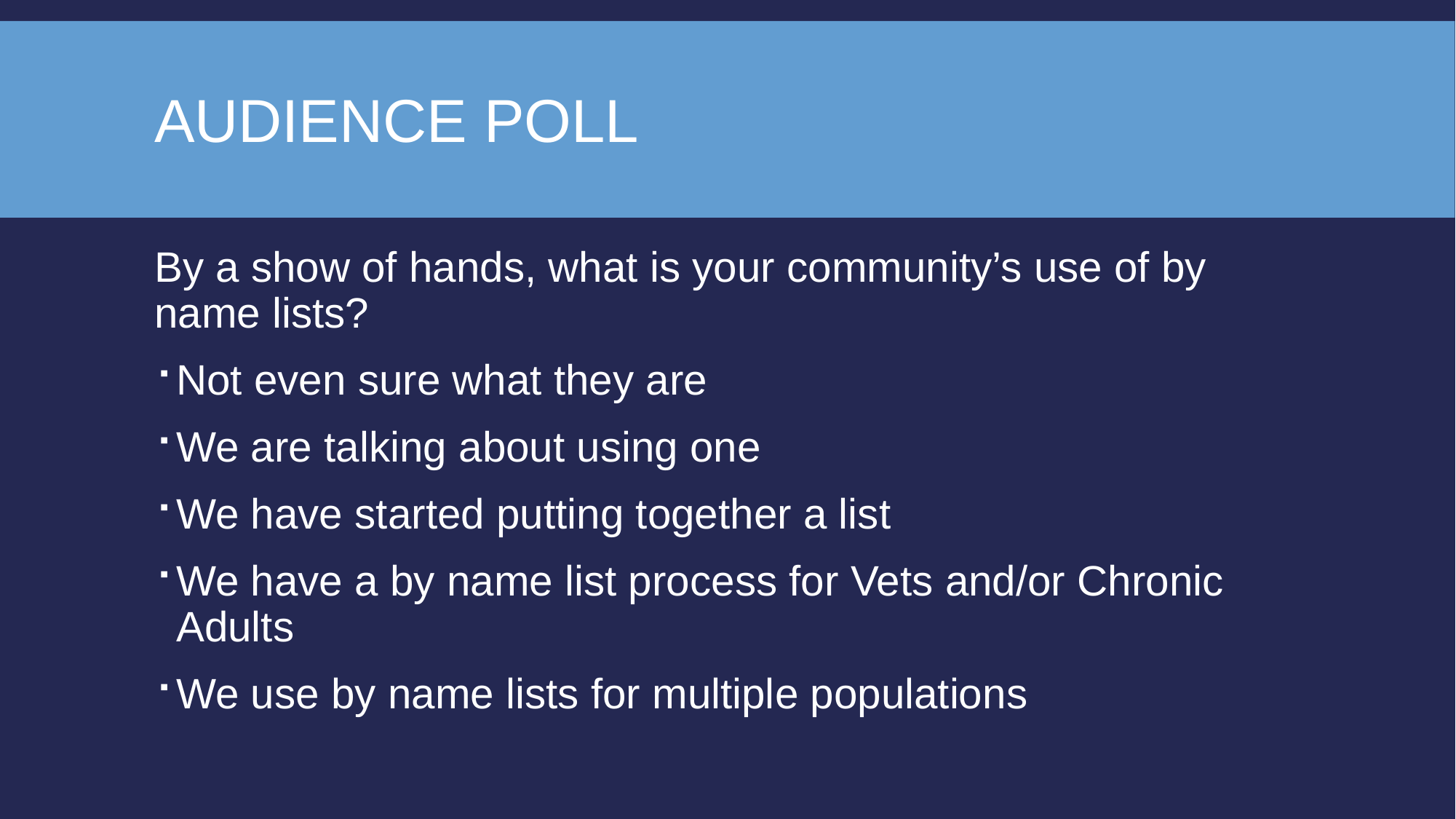

# Audience Poll
By a show of hands, what is your community’s use of by name lists?
Not even sure what they are
We are talking about using one
We have started putting together a list
We have a by name list process for Vets and/or Chronic Adults
We use by name lists for multiple populations